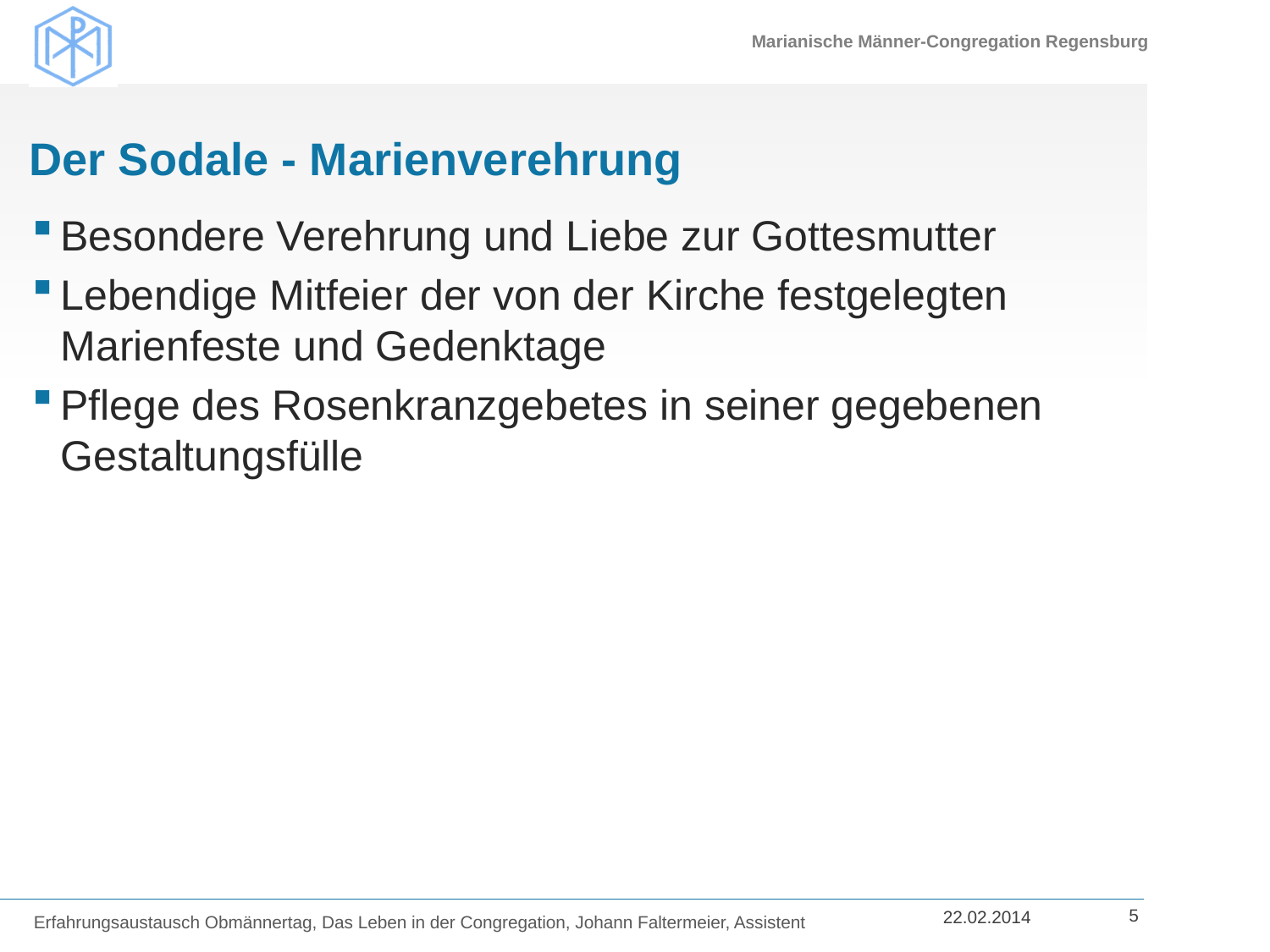

# Der Sodale - Marienverehrung
Besondere Verehrung und Liebe zur Gottesmutter
Lebendige Mitfeier der von der Kirche festgelegten Marienfeste und Gedenktage
Pflege des Rosenkranzgebetes in seiner gegebenen Gestaltungsfülle

Erfahrungsaustausch Obmännertag, Das Leben in der Congregation, Johann Faltermeier, Assistent
5
22.02.2014